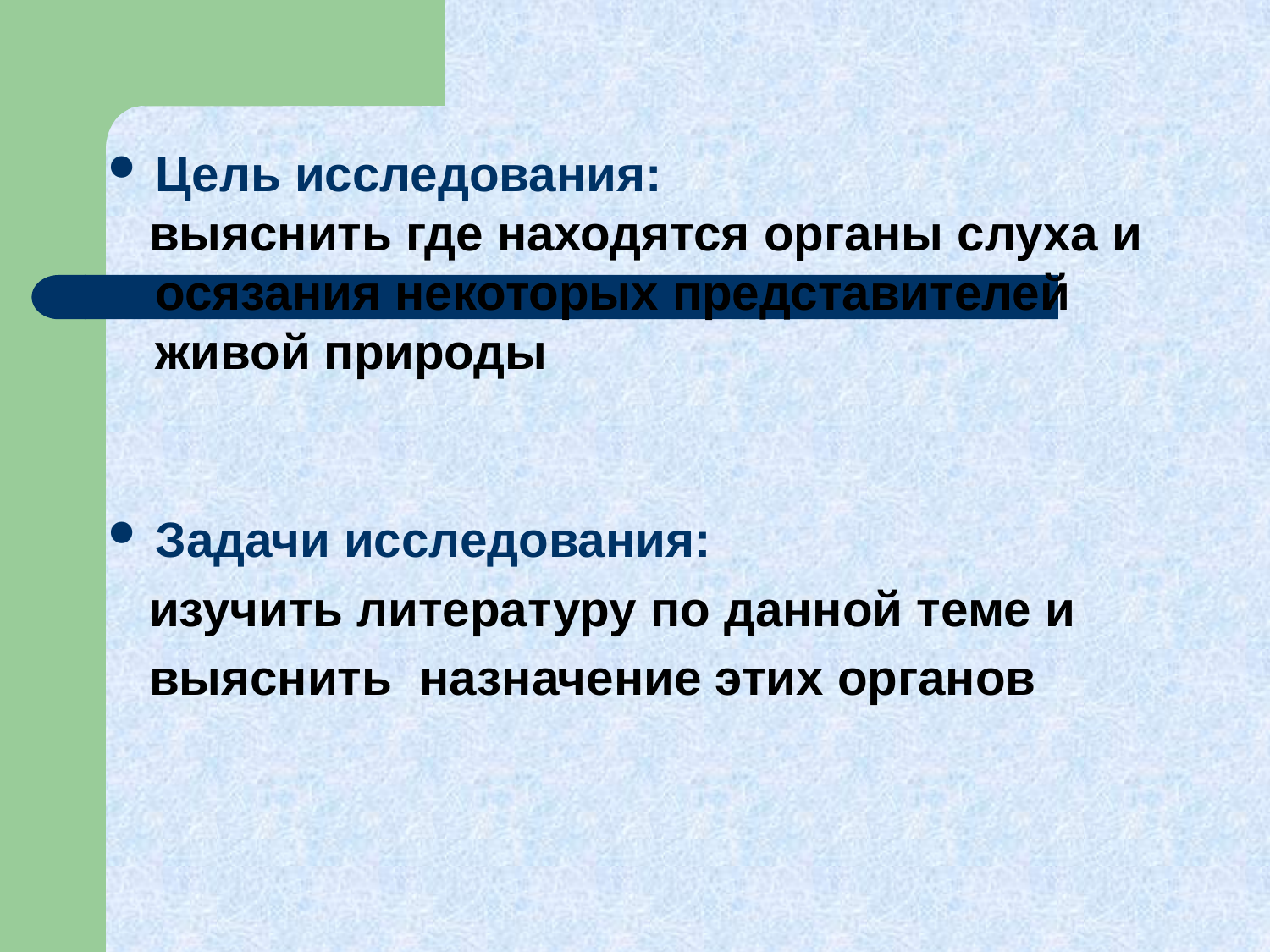

Цель исследования:
   выяснить где находятся органы слуха и осязания некоторых представителей живой природы

Задачи исследования:
   изучить литературу по данной теме и
   выяснить  назначение этих органов